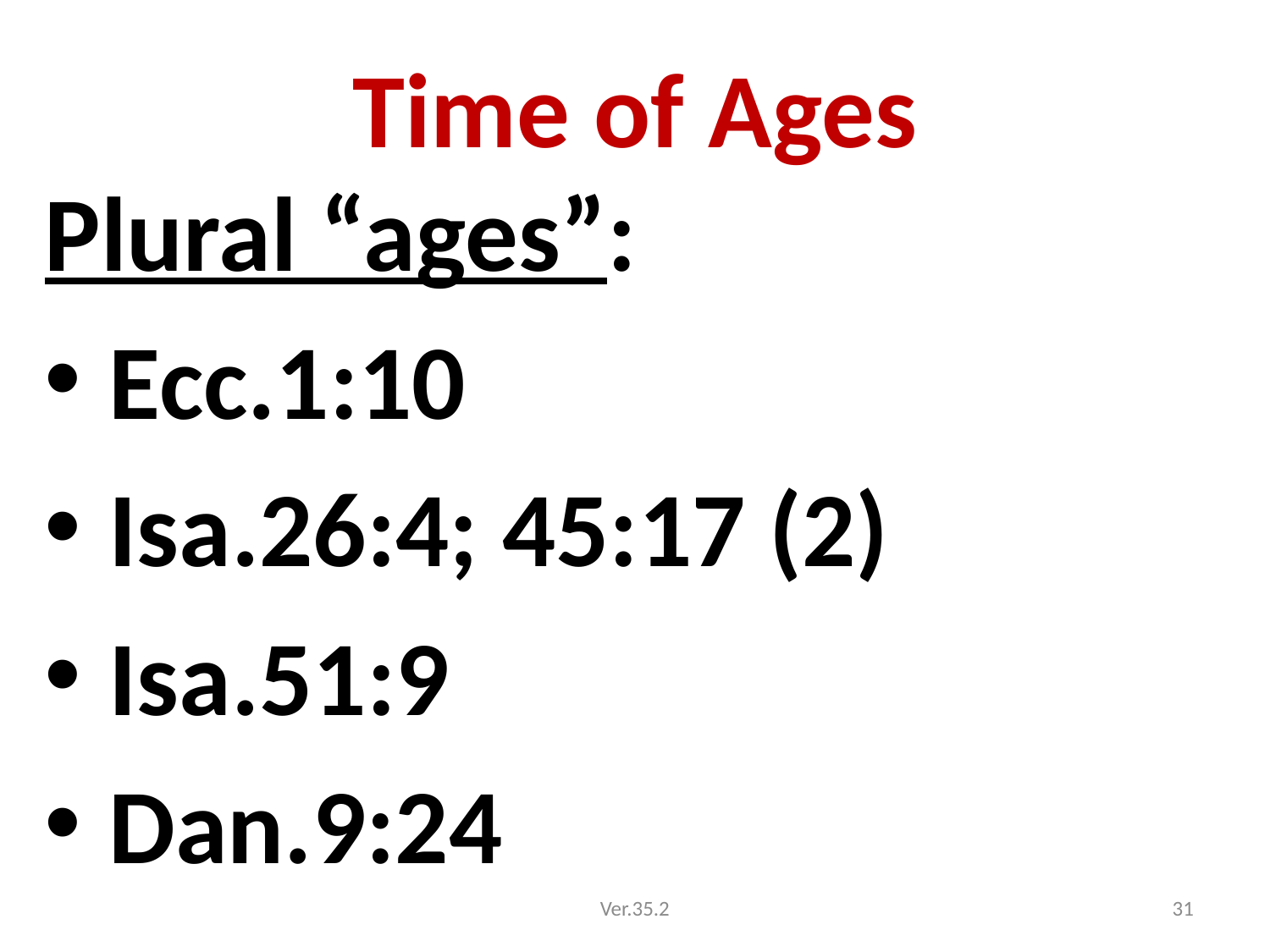

# Time of Ages
Plural “ages”:
Ecc.1:10
Isa.26:4; 45:17 (2)
Isa.51:9
Dan.9:24
Ver.35.2
31